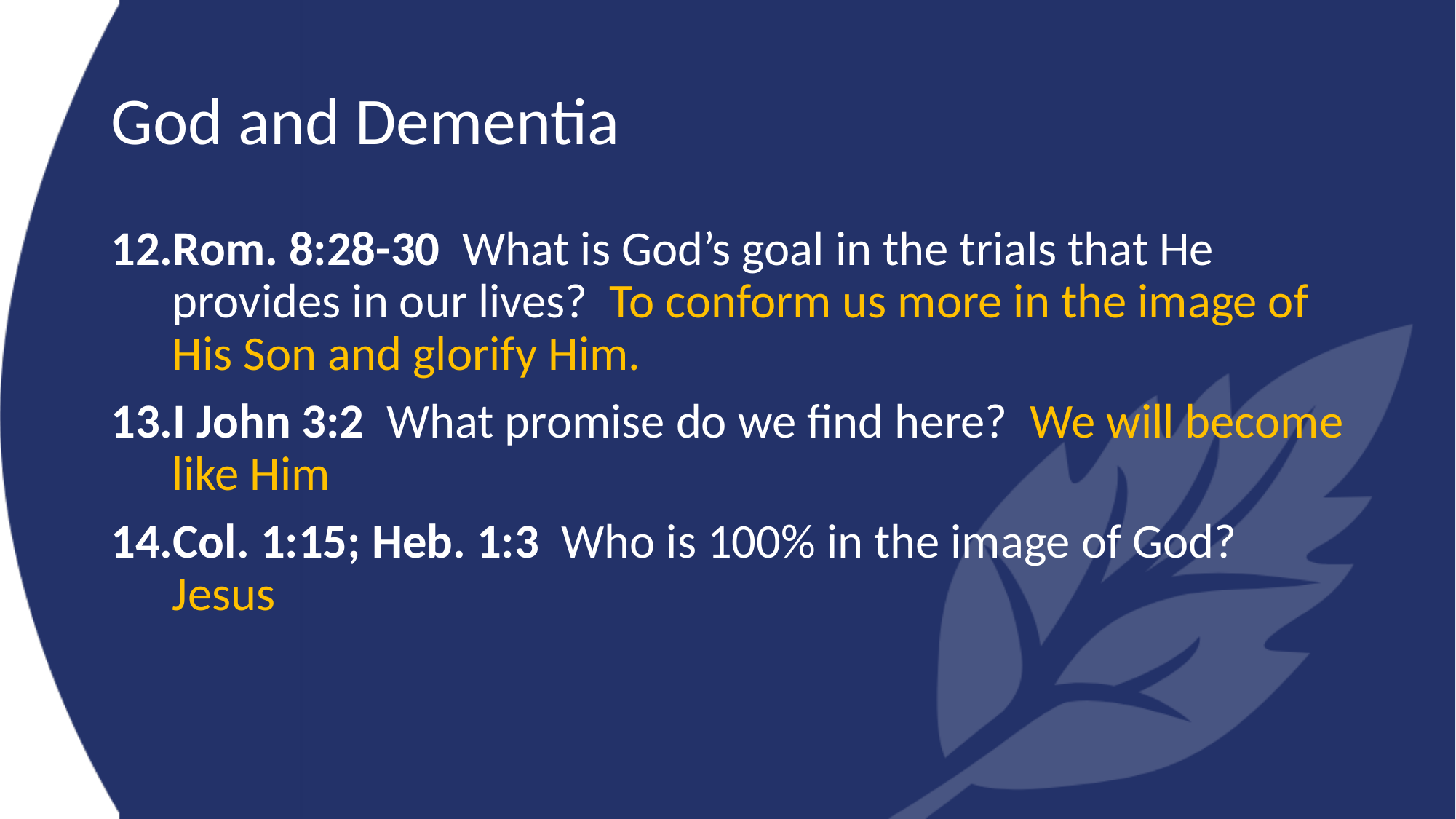

# God and Dementia
Rom. 8:28-30  What is God’s goal in the trials that He provides in our lives?  To conform us more in the image of His Son and glorify Him.
I John 3:2  What promise do we find here?  We will become like Him
Col. 1:15; Heb. 1:3  Who is 100% in the image of God? Jesus